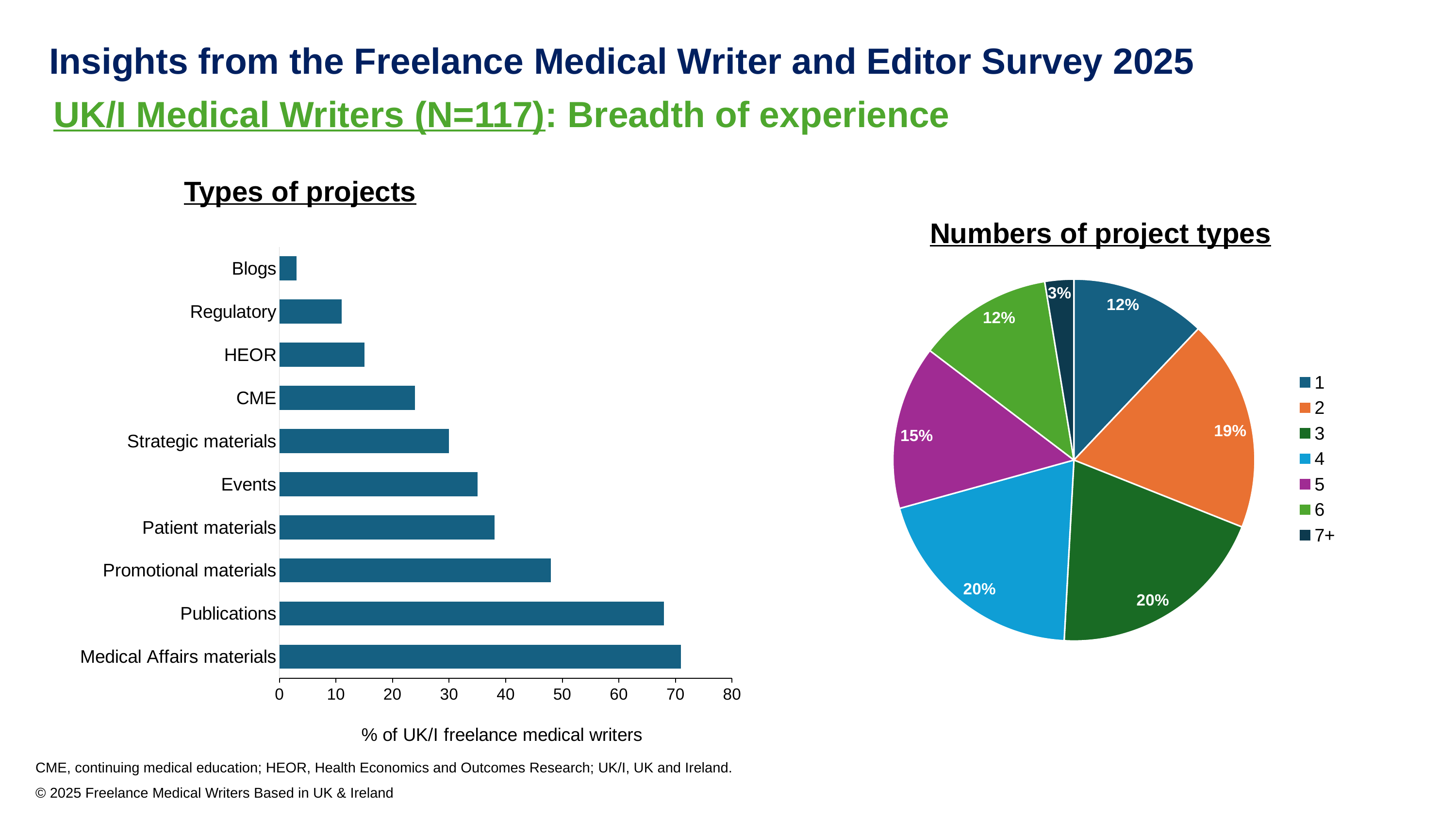

Insights from the Freelance Medical Writer and Editor Survey 2025
UK/I Medical Writers (N=117): Breadth of experience
Types of projects
Numbers of project types

### Chart

| Category | Series 1 |
|---|---|
| Medical Affairs materials | 71.0 |
| Publications | 68.0 |
| Promotional materials | 48.0 |
| Patient materials | 38.0 |
| Events | 35.0 |
| Strategic materials | 30.0 |
| CME | 24.0 |
| HEOR | 15.0 |
| Regulatory | 11.0 |
| Blogs | 3.0 |

### Chart

| Category | Sales |
|---|---|
| 1 | 14.0 |
| 2 | 22.0 |
| 3 | 23.0 |
| 4 | 23.0 |
| 5 | 17.0 |
| 6 | 14.0 |
| 7+ | 3.0 |
CME, continuing medical education; HEOR, Health Economics and Outcomes Research; UK/I, UK and Ireland.
© 2025 Freelance Medical Writers Based in UK & Ireland